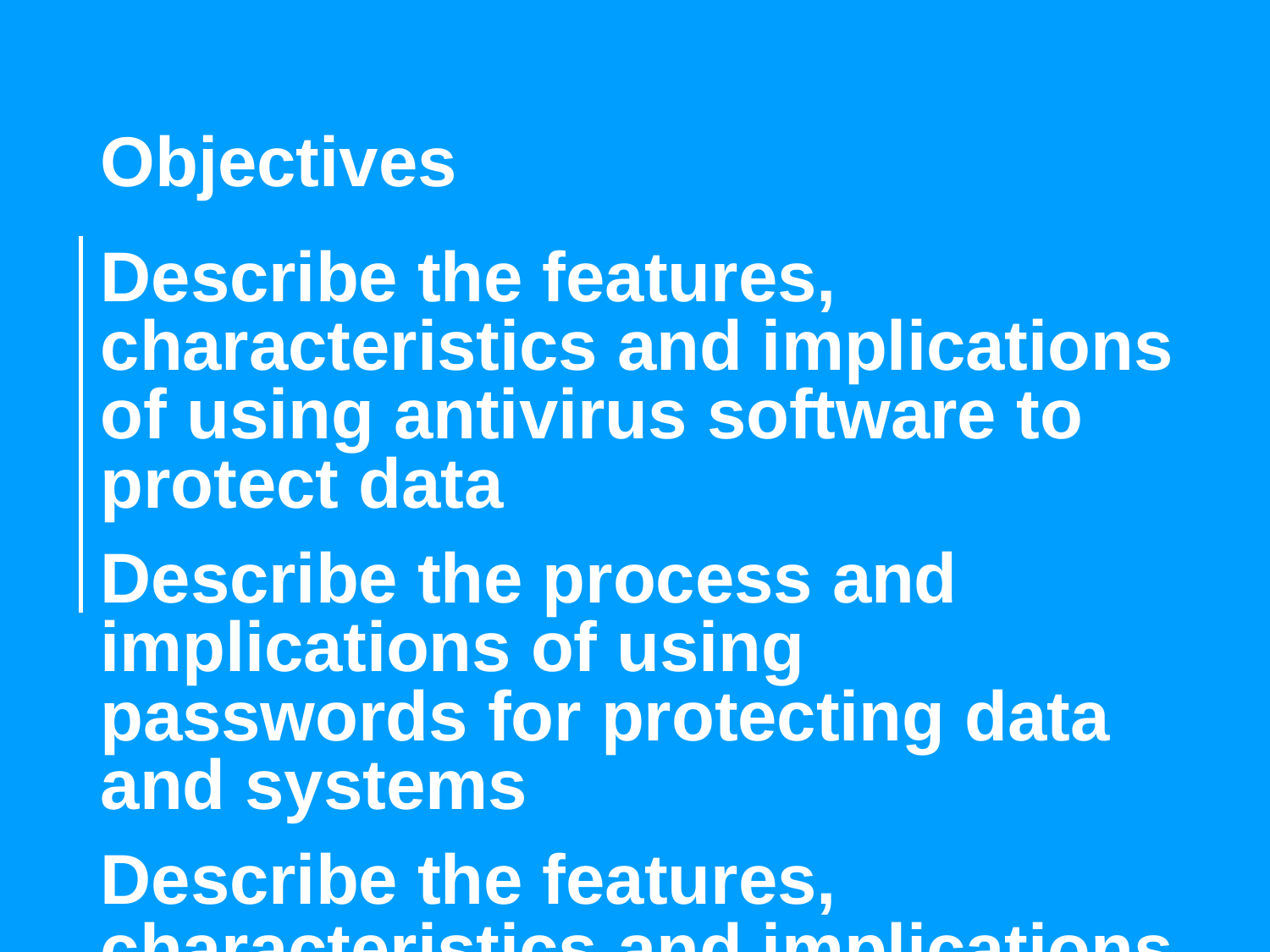

Objectives
Describe the features, characteristics and implications of using antivirus software to protect data
Describe the process and implications of using passwords for protecting data and systems
Describe the features, characteristics and implications of using firewalls to protect data